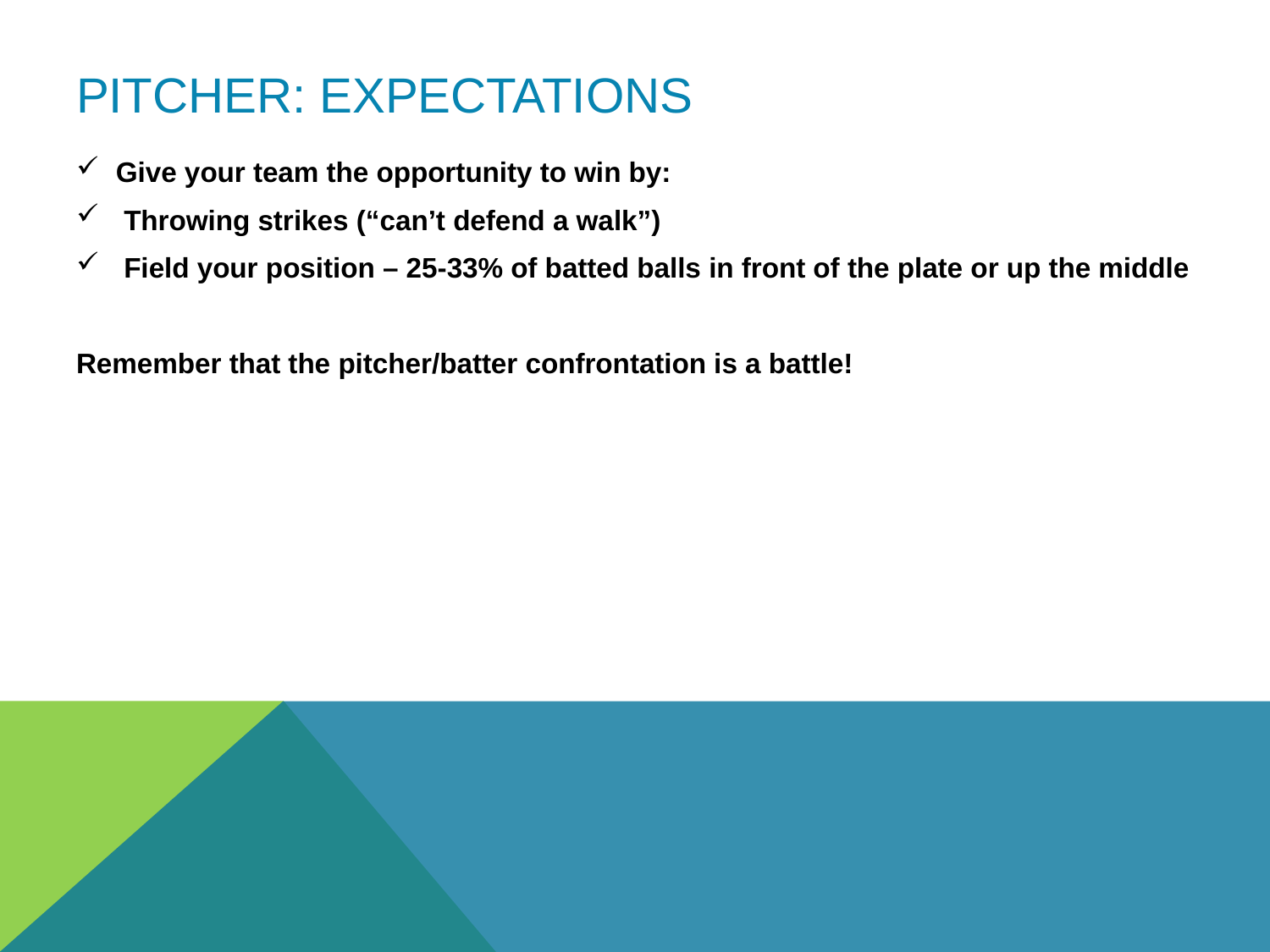

# Pitcher: Expectations
Give your team the opportunity to win by:
Throwing strikes (“can’t defend a walk”)
Field your position – 25-33% of batted balls in front of the plate or up the middle

Remember that the pitcher/batter confrontation is a battle!